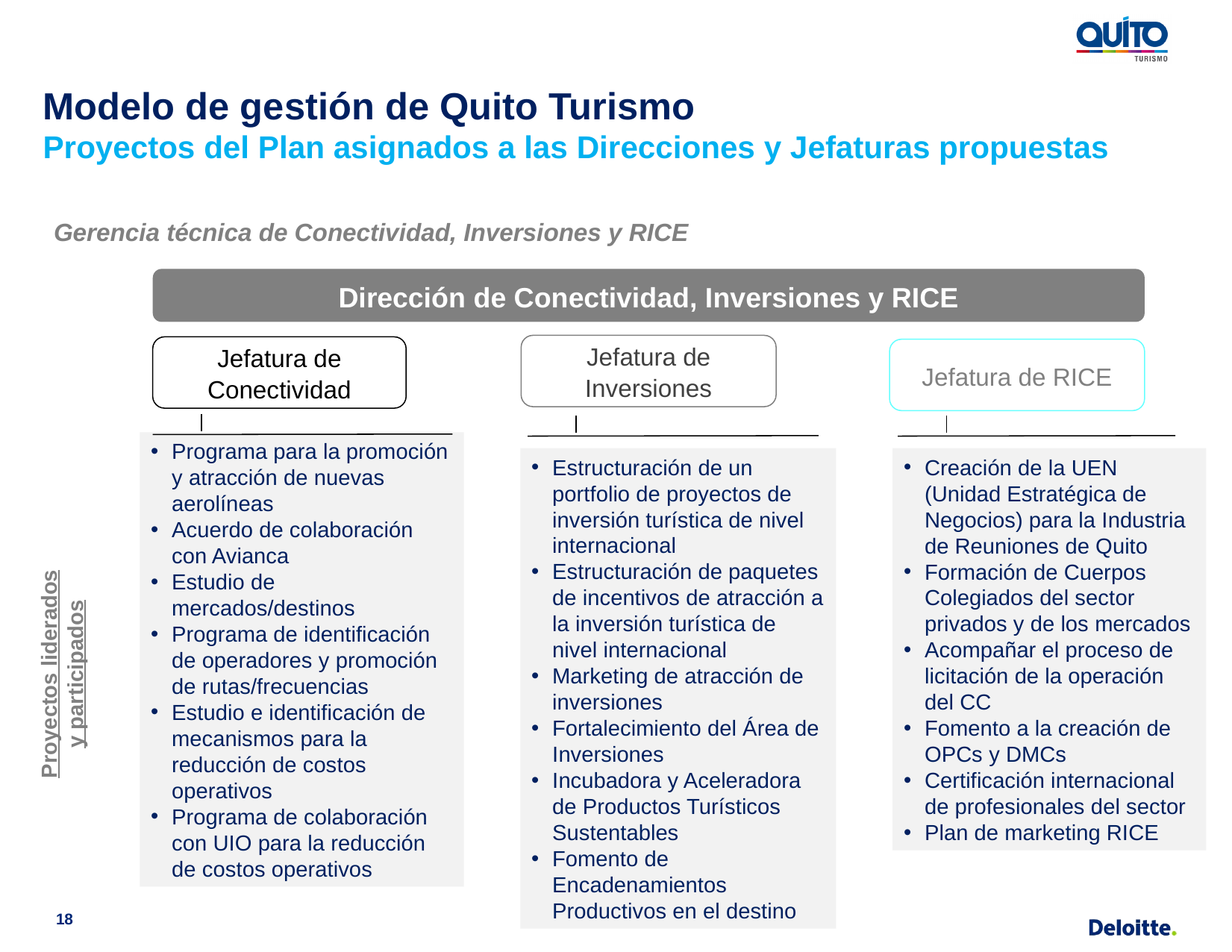

Modelo de gestión de Quito Turismo
Proyectos del Plan asignados a las Direcciones y Jefaturas propuestas
Gerencia técnica de Conectividad, Inversiones y RICE
Dirección de Conectividad, Inversiones y RICE
Jefatura de Inversiones
Jefatura de Conectividad
Jefatura de RICE
Programa para la promoción y atracción de nuevas aerolíneas
Acuerdo de colaboración con Avianca
Estudio de mercados/destinos
Programa de identificación de operadores y promoción de rutas/frecuencias
Estudio e identificación de mecanismos para la reducción de costos operativos
Programa de colaboración con UIO para la reducción de costos operativos
Estructuración de un portfolio de proyectos de inversión turística de nivel internacional
Estructuración de paquetes de incentivos de atracción a la inversión turística de nivel internacional
Marketing de atracción de inversiones
Fortalecimiento del Área de Inversiones
Incubadora y Aceleradora de Productos Turísticos Sustentables
Fomento de Encadenamientos Productivos en el destino
Creación de la UEN (Unidad Estratégica de Negocios) para la Industria de Reuniones de Quito
Formación de Cuerpos Colegiados del sector privados y de los mercados
Acompañar el proceso de licitación de la operación del CC
Fomento a la creación de OPCs y DMCs
Certificación internacional de profesionales del sector
Plan de marketing RICE
Proyectos liderados y participados
18